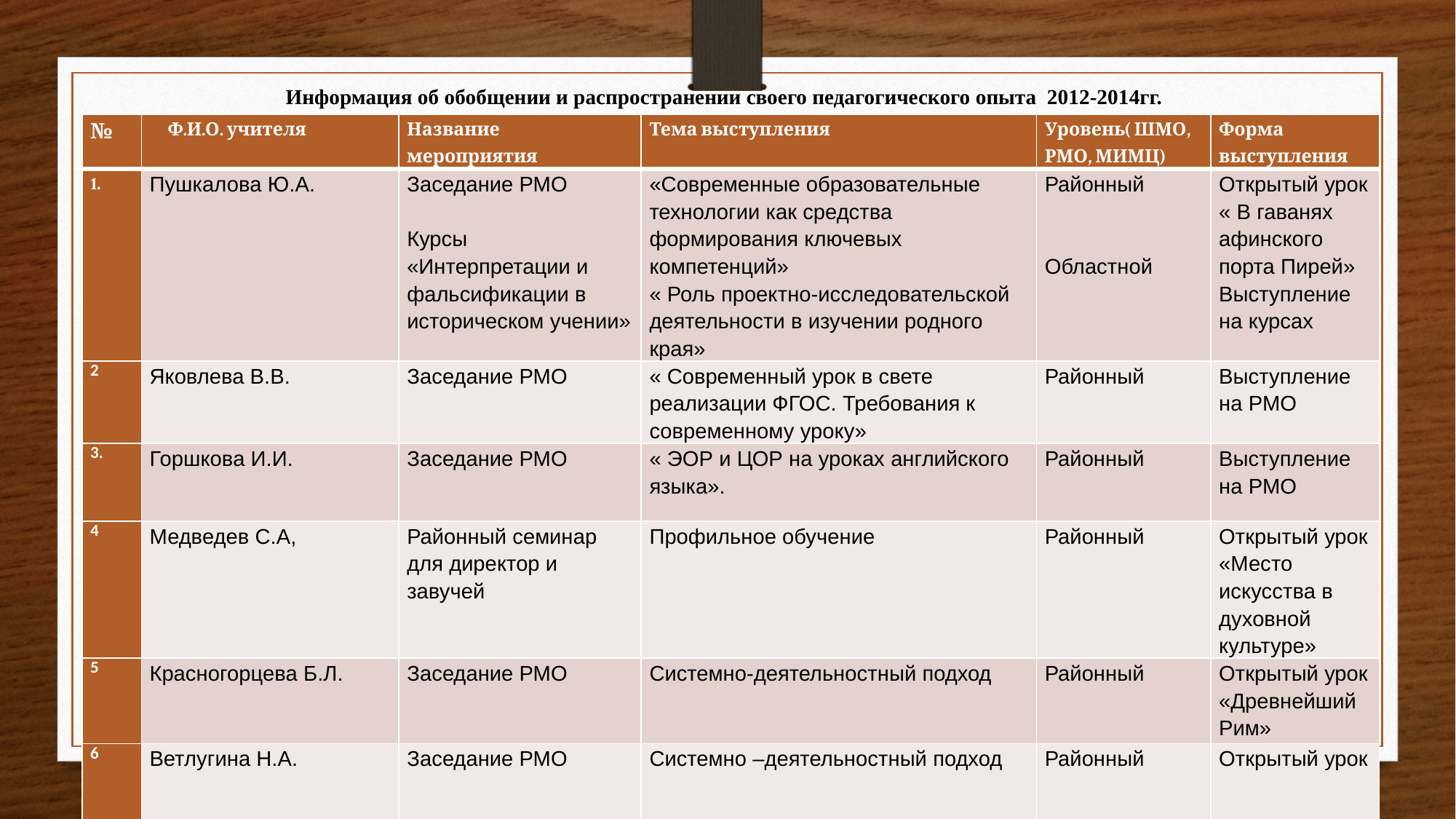

Информация об обобщении и распространении своего педагогического опыта  2012-2014гг.
| № | Ф.И.О. учителя | Название мероприятия | Тема выступления | Уровень( ШМО, РМО, МИМЦ) | Форма выступления |
| --- | --- | --- | --- | --- | --- |
| 1. | Пушкалова Ю.А. | Заседание РМО Курсы «Интерпретации и фальсификации в историческом учении» | «Современные образовательные технологии как средства формирования ключевых компетенций» « Роль проектно-исследовательской деятельности в изучении родного края» | Районный     Областной | Открытый урок « В гаванях афинского порта Пирей» Выступление на курсах |
| 2 | Яковлева В.В. | Заседание РМО | « Современный урок в свете реализации ФГОС. Требования к современному уроку» | Районный | Выступление на РМО |
| 3. | Горшкова И.И. | Заседание РМО | « ЭОР и ЦОР на уроках английского языка». | Районный | Выступление на РМО |
| 4 | Медведев С.А, | Районный семинар для директор и завучей | Профильное обучение | Районный | Открытый урок «Место искусства в духовной культуре» |
| 5 | Красногорцева Б.Л. | Заседание РМО | Системно-деятельностный подход | Районный | Открытый урок «Древнейший Рим» |
| 6 | Ветлугина Н.А. | Заседание РМО | Системно –деятельностный подход | Районный | Открытый урок |